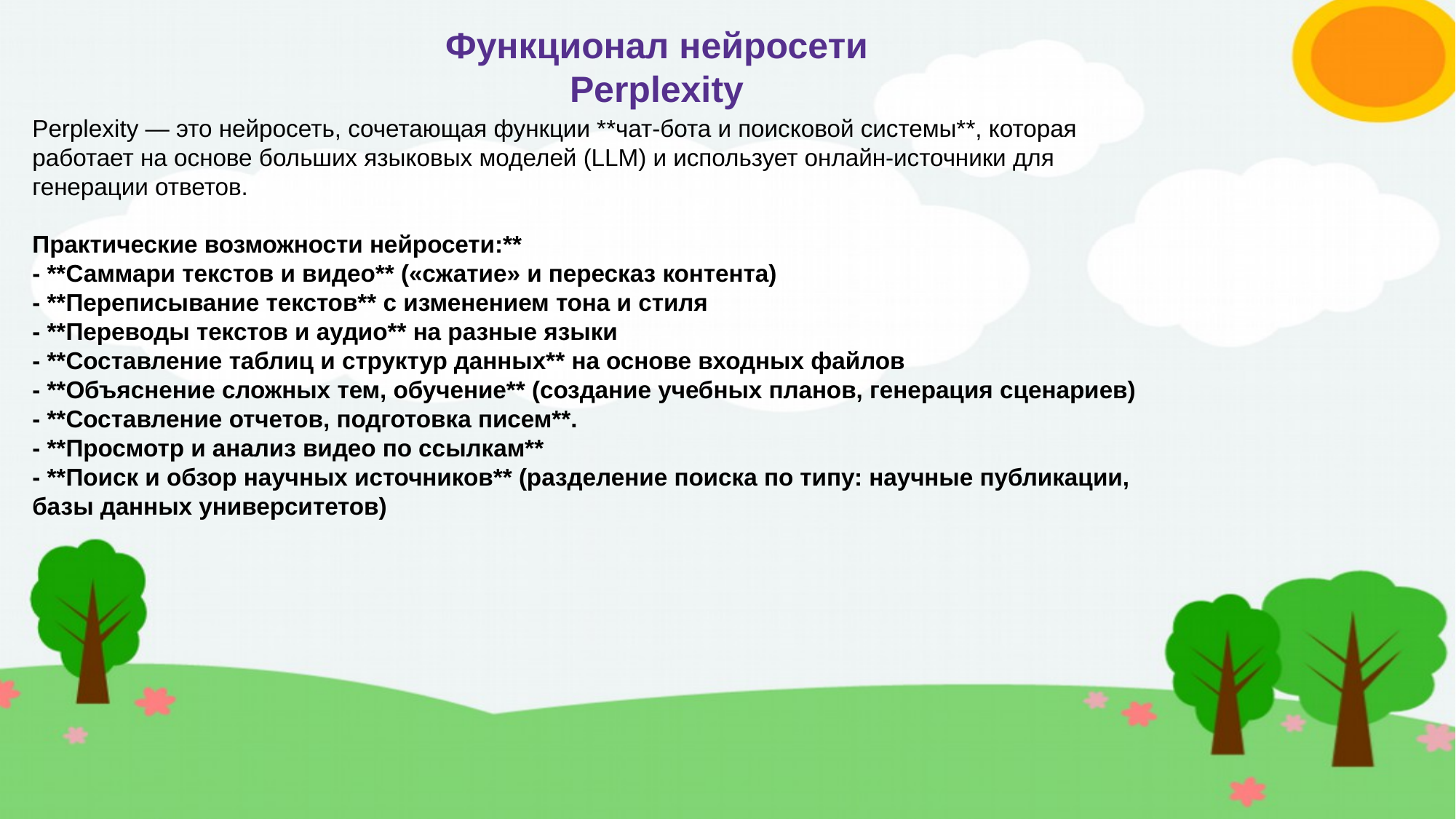

# Функционал нейросети Perplexity
Perplexity — это нейросеть, сочетающая функции **чат-бота и поисковой системы**, которая
работает на основе больших языковых моделей (LLM) и использует онлайн-источники для
генерации ответов.

Практические возможности нейросети:**
- **Саммари текстов и видео** («сжатие» и пересказ контента)
- **Переписывание текстов** с изменением тона и стиля
- **Переводы текстов и аудио** на разные языки
- **Составление таблиц и структур данных** на основе входных файлов
- **Объяснение сложных тем, обучение** (создание учебных планов, генерация сценариев)
- **Составление отчетов, подготовка писем**.
- **Просмотр и анализ видео по ссылкам**
- **Поиск и обзор научных источников** (разделение поиска по типу: научные публикации,
базы данных университетов)